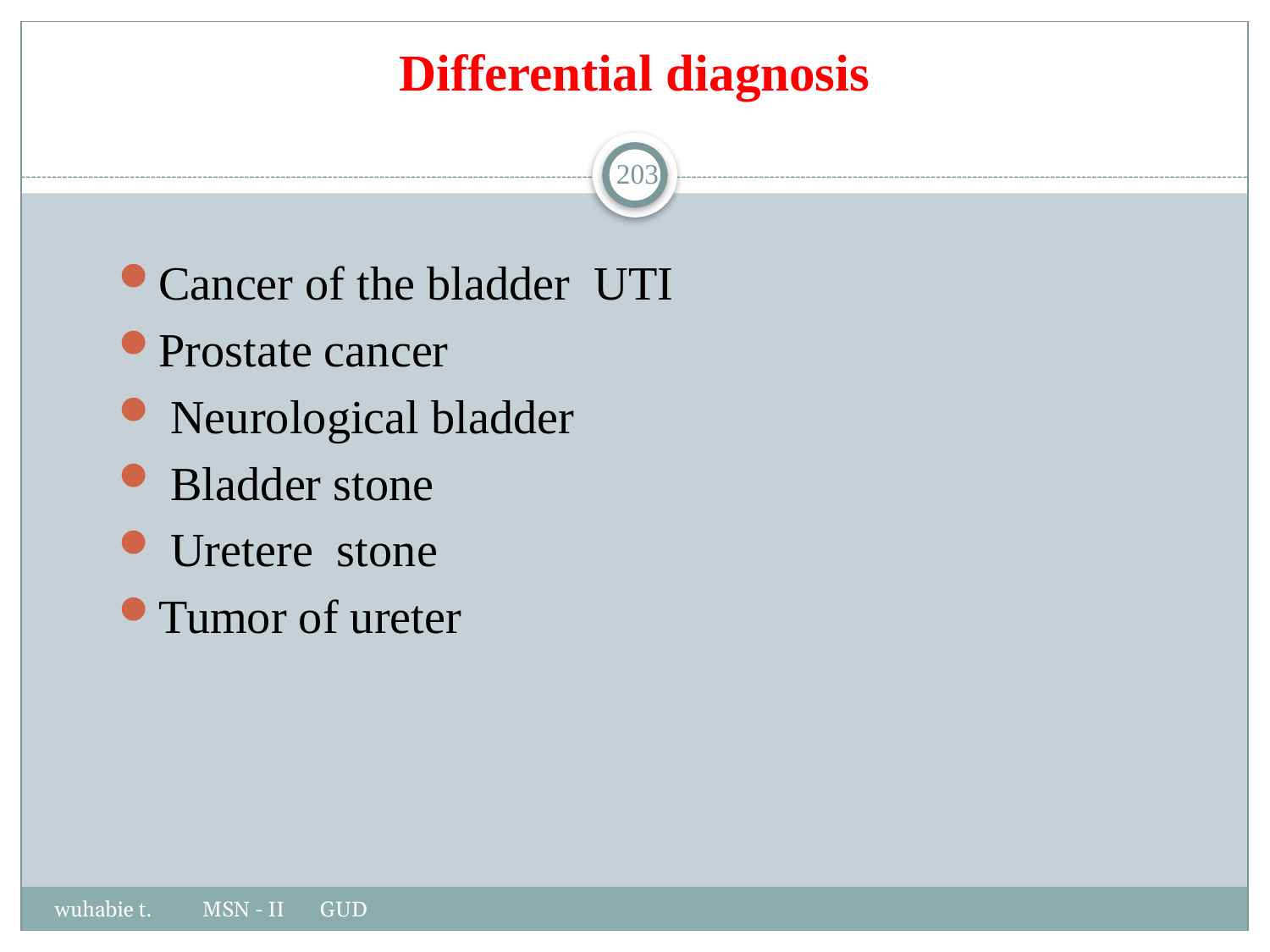

# Differential diagnosis
203

Cancer of the bladder  UTI
Prostate cancer
 Neurological bladder
 Bladder stone
 Uretere  stone
Tumor of ureter

wuhabie t.          MSN - II       GUD